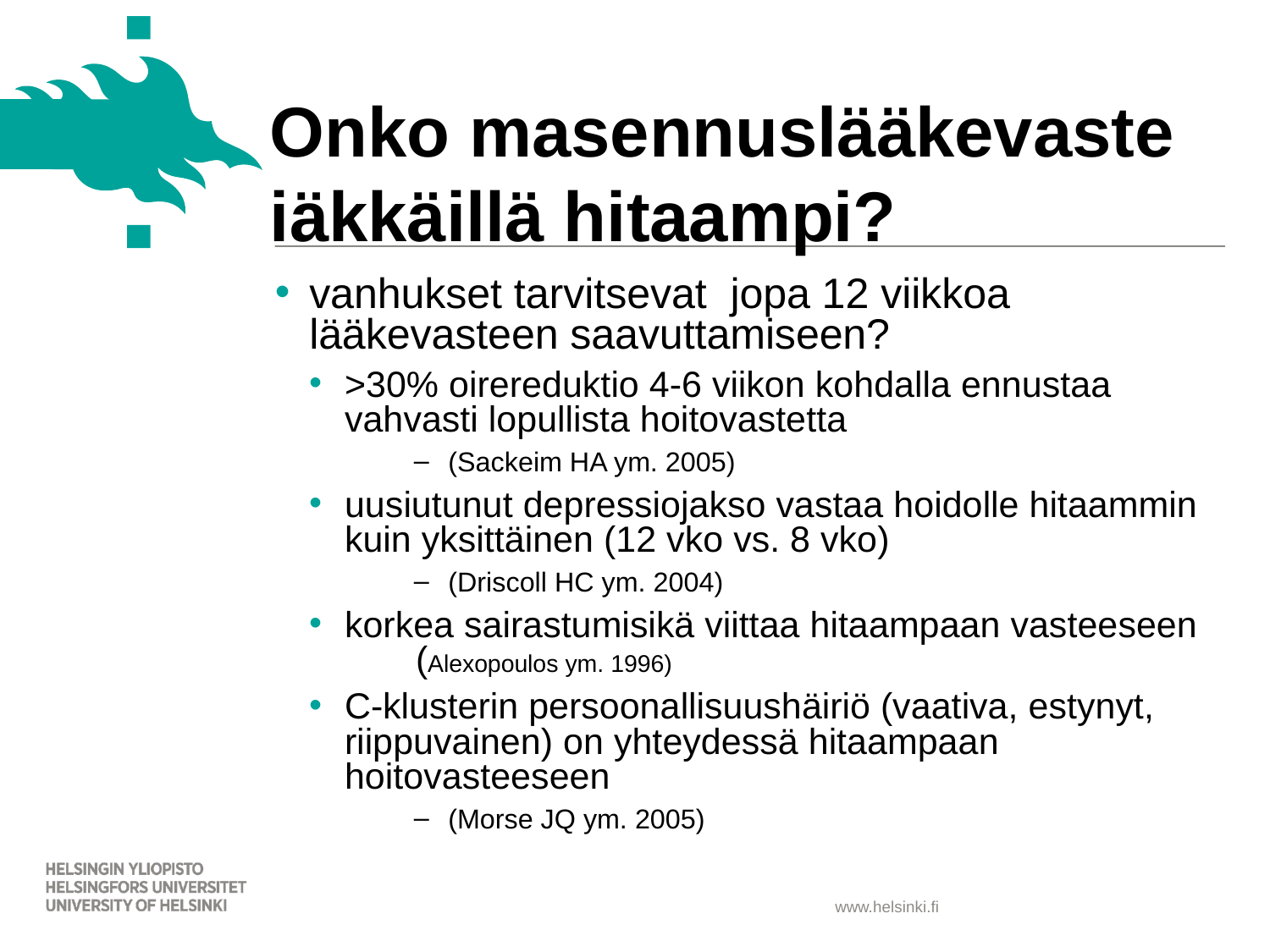

# Onko masennuslääkevaste iäkkäillä hitaampi?
vanhukset tarvitsevat  jopa 12 viikkoa lääkevasteen saavuttamiseen?
>30% oirereduktio 4-6 viikon kohdalla ennustaa vahvasti lopullista hoitovastetta
(Sackeim HA ym. 2005)
uusiutunut depressiojakso vastaa hoidolle hitaammin kuin yksittäinen (12 vko vs. 8 vko)
(Driscoll HC ym. 2004)
korkea sairastumisikä viittaa hitaampaan vasteeseen          (Alexopoulos ym. 1996)
C-klusterin persoonallisuushäiriö (vaativa, estynyt, riippuvainen) on yhteydessä hitaampaan hoitovasteeseen
(Morse JQ ym. 2005)